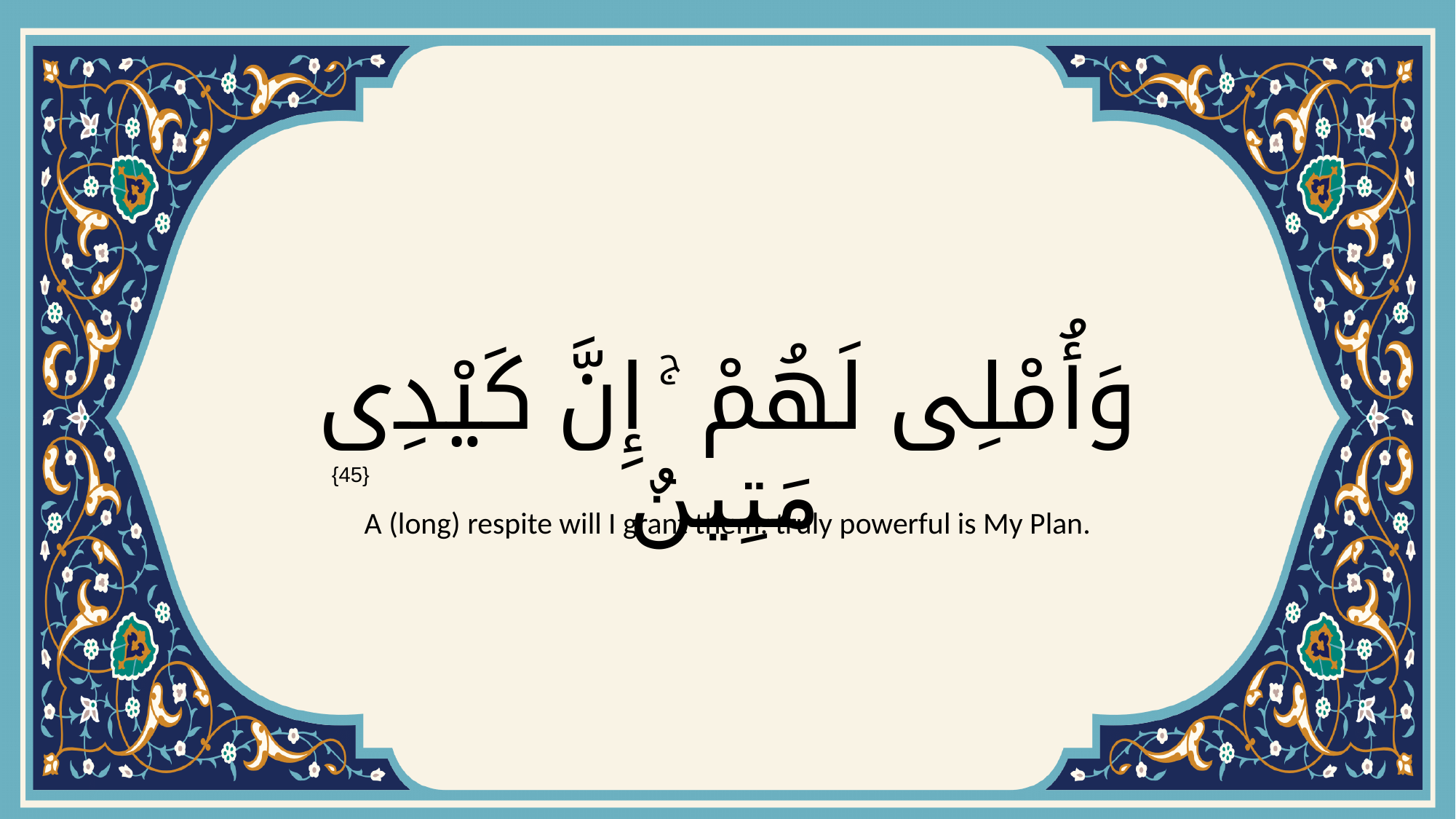

# وَأُمْلِى لَهُمْ ۚ إِنَّ كَيْدِى مَتِينٌ
{45}
A (long) respite will I grant them: truly powerful is My Plan.